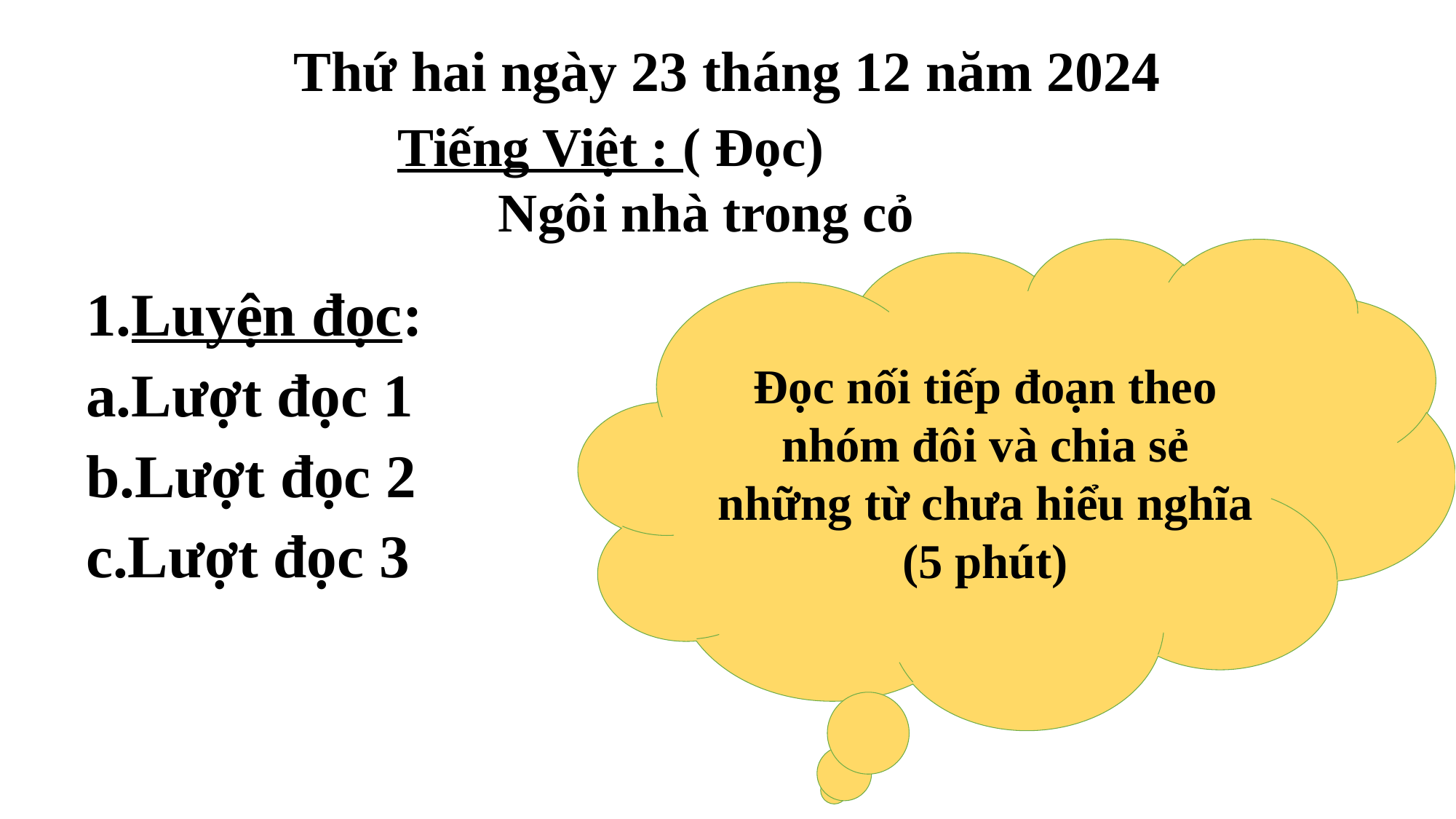

Thứ hai ngày 23 tháng 12 năm 2024
Tiếng Việt : ( Đọc)
Ngôi nhà trong cỏ

1.Luyện đọc:
a.Lượt đọc 1
b.Lượt đọc 2
c.Lượt đọc 3
Đọc nối tiếp đoạn theo nhóm đôi và chia sẻ những từ chưa hiểu nghĩa
(5 phút)